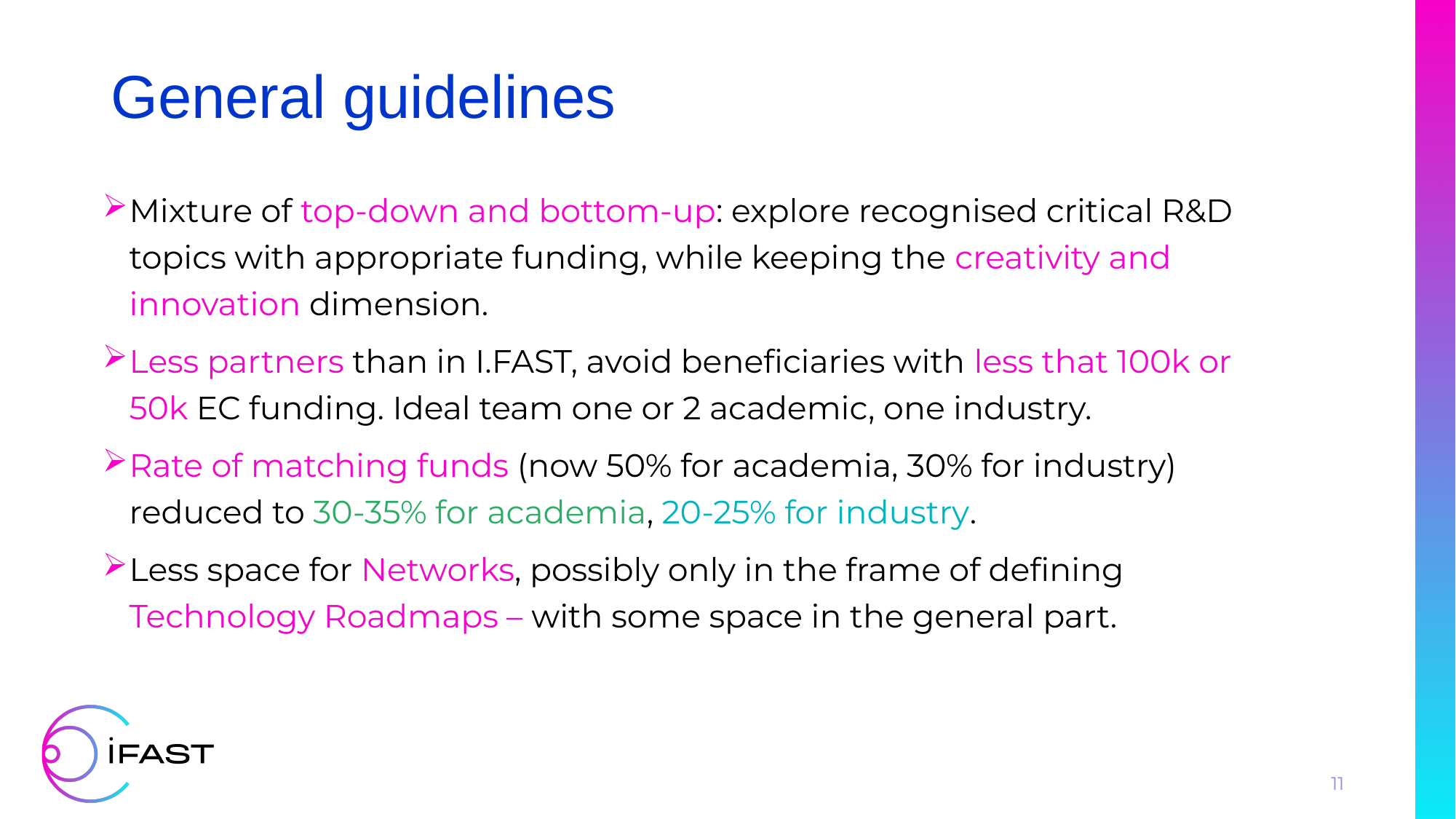

# General guidelines
Mixture of top-down and bottom-up: explore recognised critical R&D topics with appropriate funding, while keeping the creativity and innovation dimension.
Less partners than in I.FAST, avoid beneficiaries with less that 100k or 50k EC funding. Ideal team one or 2 academic, one industry.
Rate of matching funds (now 50% for academia, 30% for industry) reduced to 30-35% for academia, 20-25% for industry.
Less space for Networks, possibly only in the frame of defining Technology Roadmaps – with some space in the general part.
11